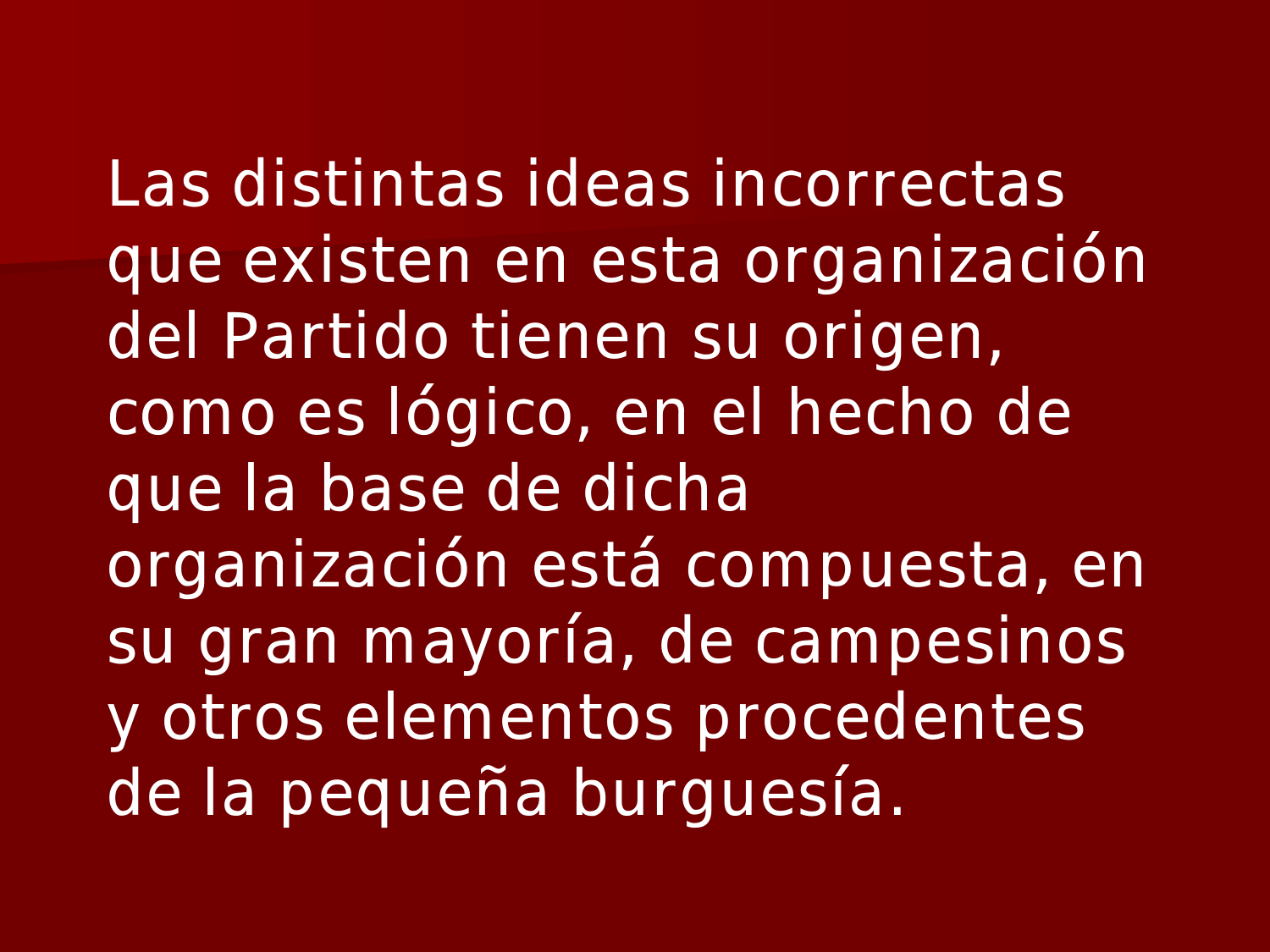

Las distintas ideas incorrectas que existen en esta organización del Partido tienen su origen, como es lógico, en el hecho de que la base de dicha organización está compuesta, en su gran mayoría, de campesinos y otros elementos procedentes de la pequeña burguesía.